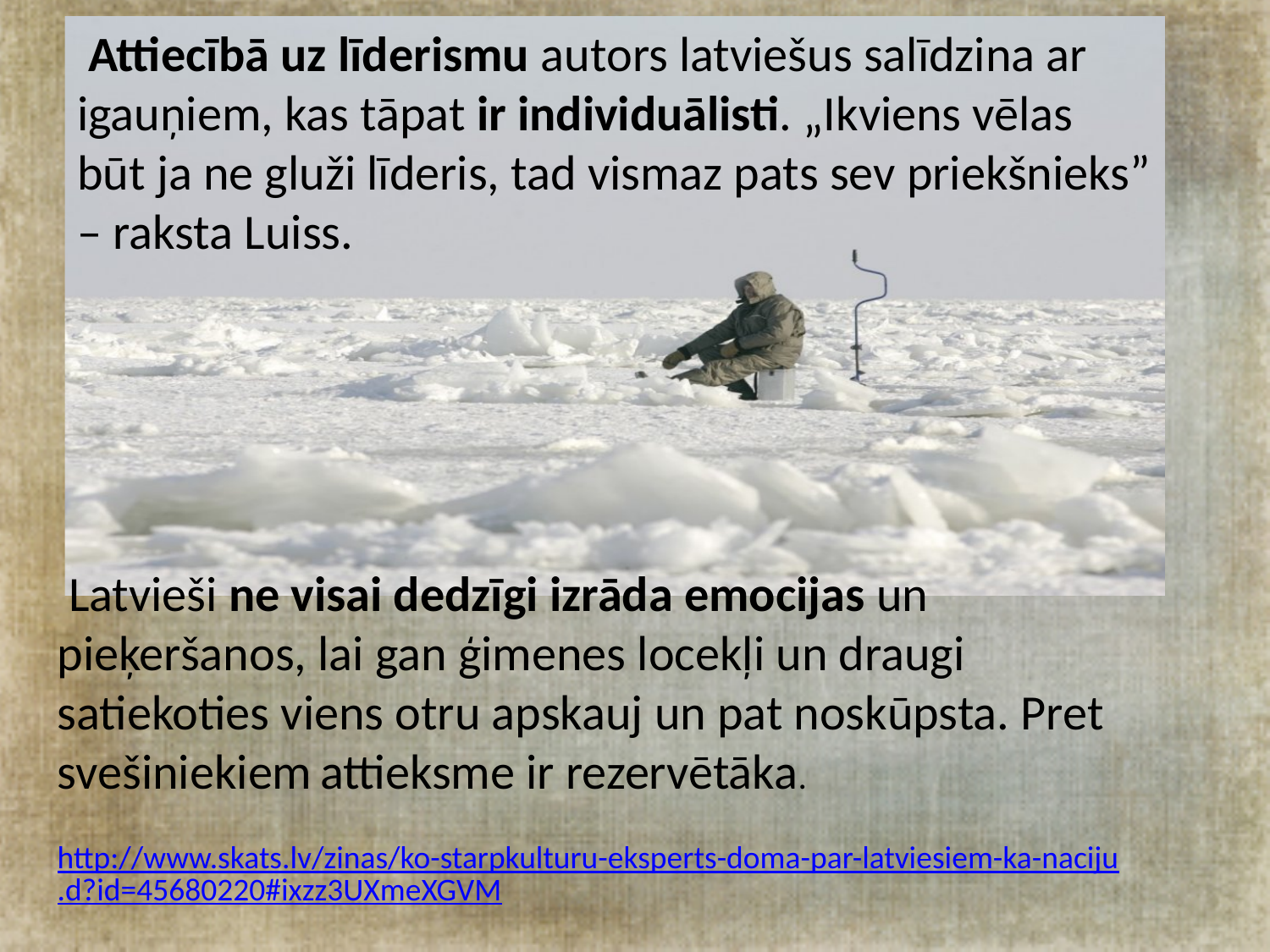

Attiecībā uz līderismu autors latviešus salīdzina ar igauņiem, kas tāpat ir individuālisti. „Ikviens vēlas būt ja ne gluži līderis, tad vismaz pats sev priekšnieks” – raksta Luiss.

 Latvieši ne visai dedzīgi izrāda emocijas un pieķeršanos, lai gan ģimenes locekļi un draugi satiekoties viens otru apskauj un pat noskūpsta. Pret svešiniekiem attieksme ir rezervētāka.
http://www.skats.lv/zinas/ko-starpkulturu-eksperts-doma-par-latviesiem-ka-naciju.d?id=45680220#ixzz3UXmeXGVM